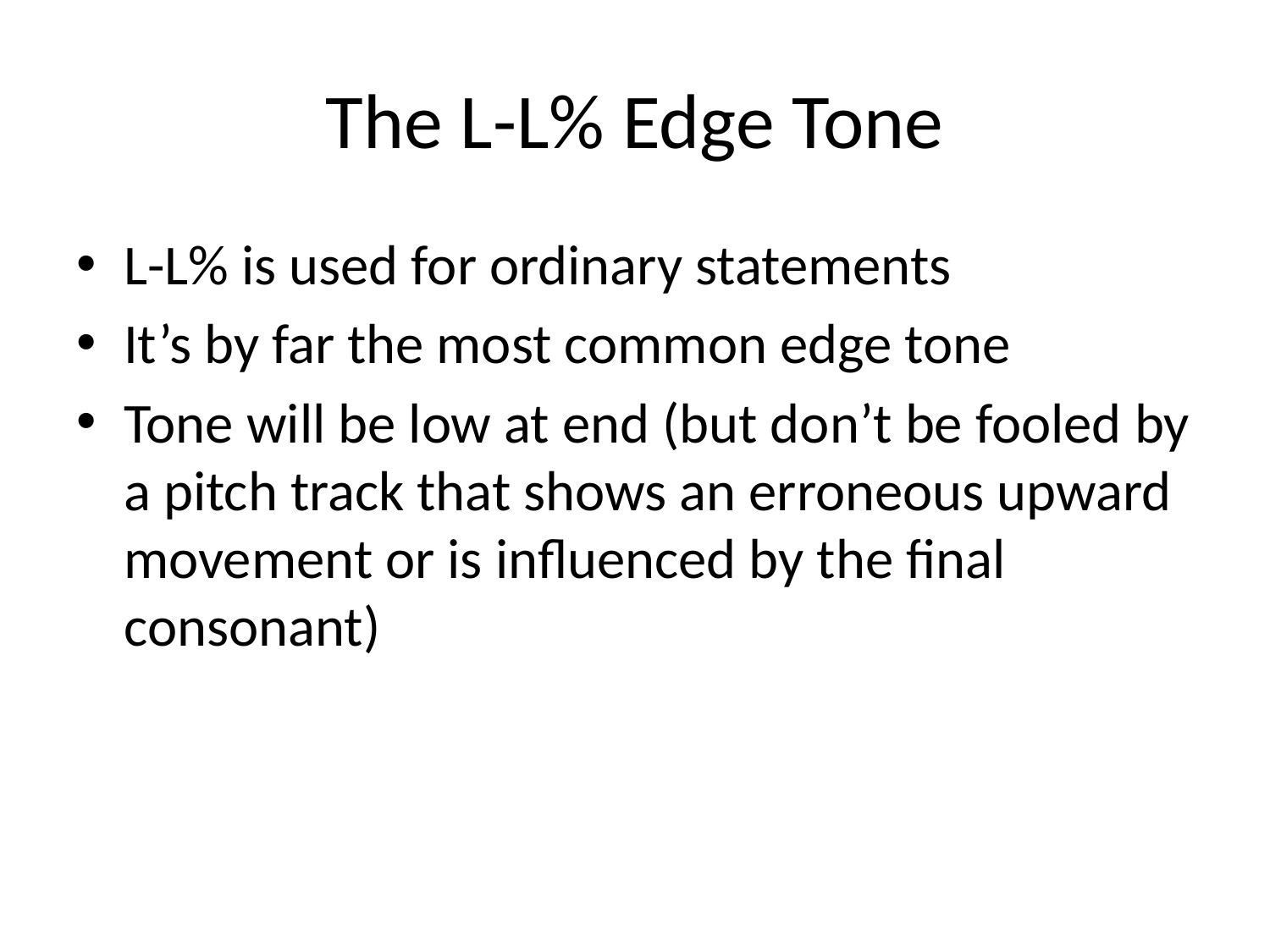

# The L-L% Edge Tone
L-L% is used for ordinary statements
It’s by far the most common edge tone
Tone will be low at end (but don’t be fooled by a pitch track that shows an erroneous upward movement or is influenced by the final consonant)